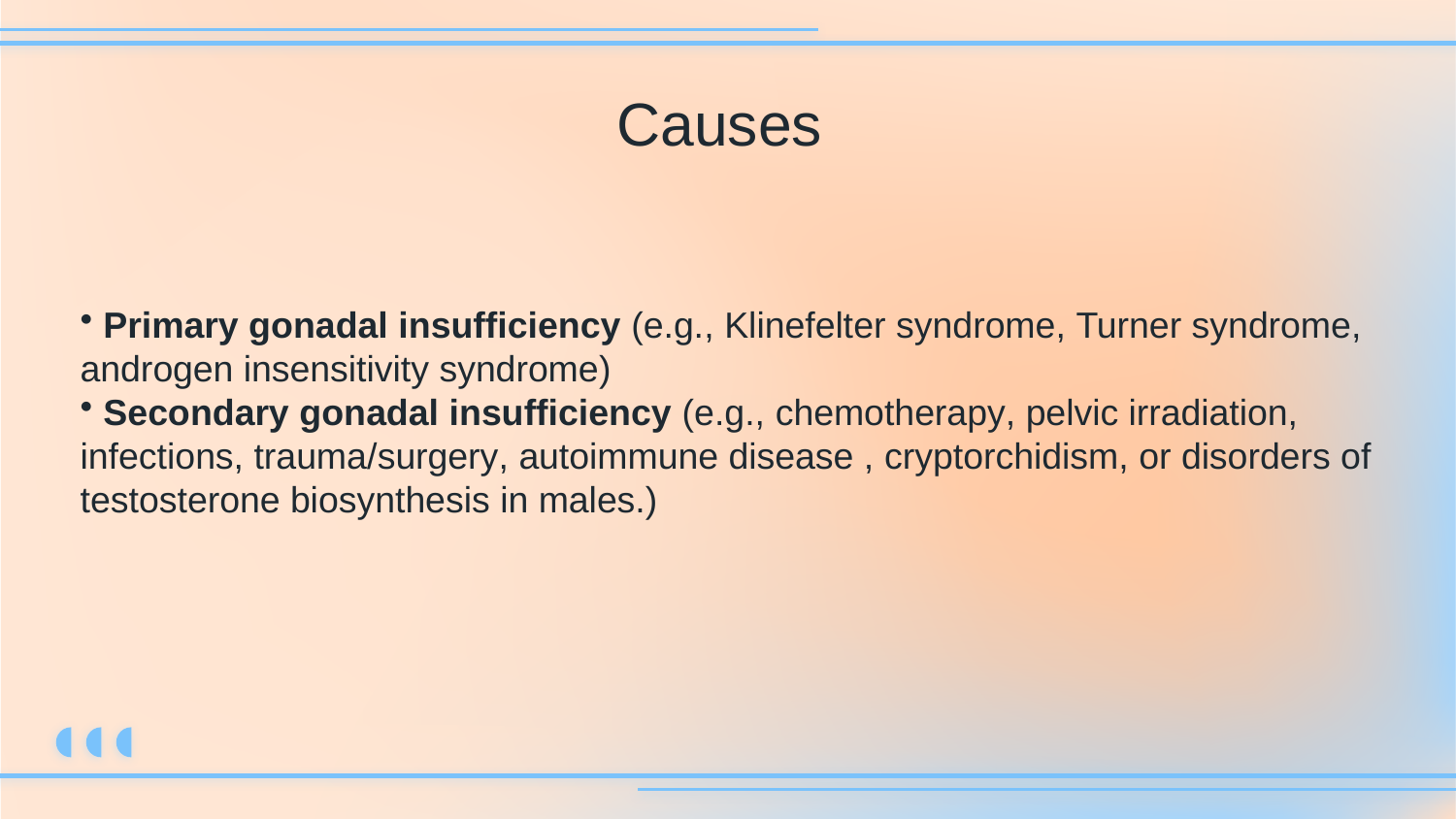

# Causes
 Primary gonadal insufficiency (e.g., Klinefelter syndrome, Turner syndrome, androgen insensitivity syndrome)
 Secondary gonadal insufficiency (e.g., chemotherapy, pelvic irradiation, infections, trauma/surgery, autoimmune disease , cryptorchidism, or disorders of testosterone biosynthesis in males.)